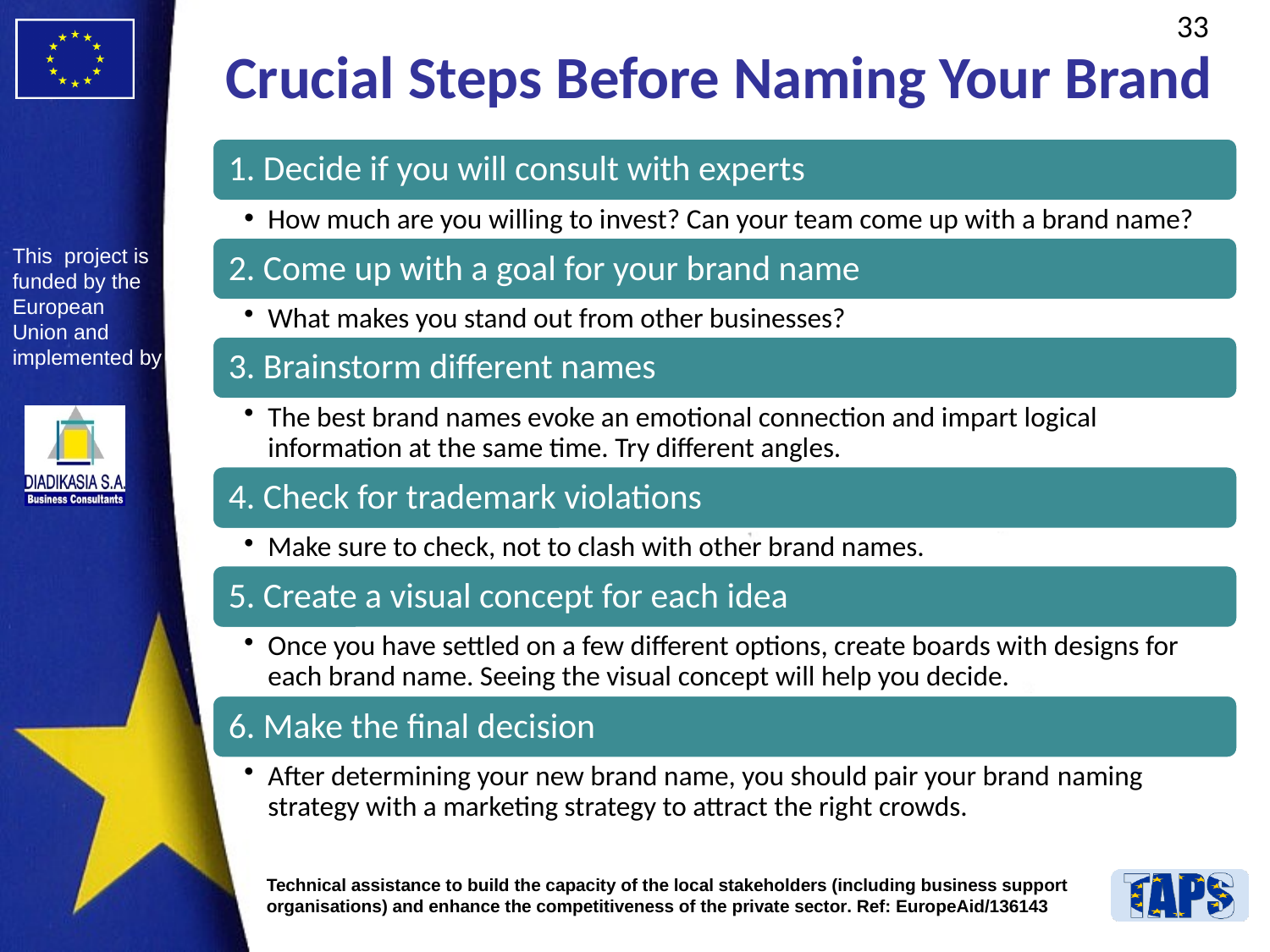

# Crucial Steps Before Naming Your Brand
1. Decide if you will consult with experts
How much are you willing to invest? Can your team come up with a brand name?
2. Come up with a goal for your brand name
What makes you stand out from other businesses?
3. Brainstorm different names
The best brand names evoke an emotional connection and impart logical information at the same time. Try different angles.
4. Check for trademark violations
Make sure to check, not to clash with other brand names.
5. Create a visual concept for each idea
Once you have settled on a few different options, create boards with designs for each brand name. Seeing the visual concept will help you decide.
6. Make the final decision
After determining your new brand name, you should pair your brand naming strategy with a marketing strategy to attract the right crowds.